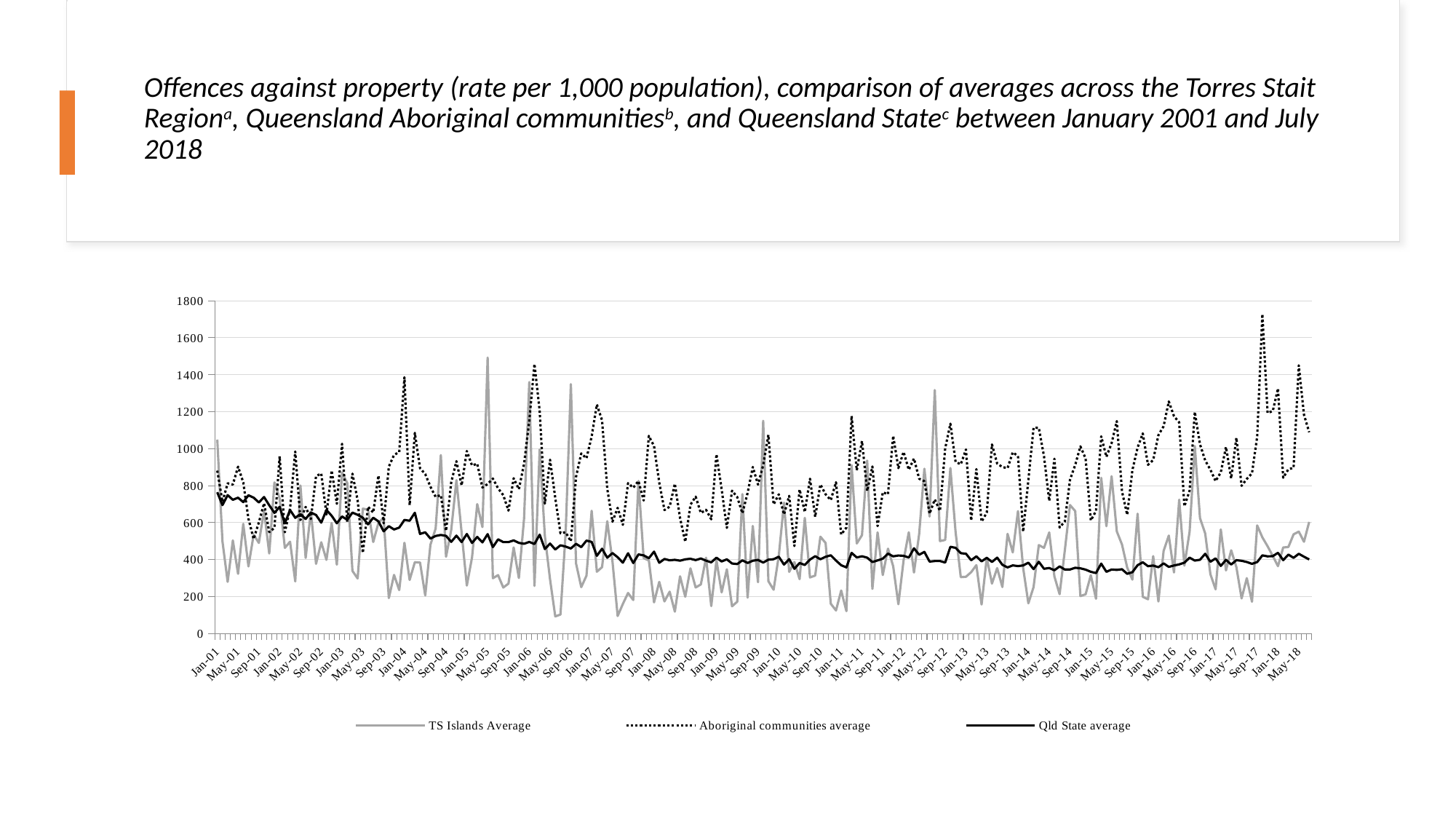

# Offences against property (rate per 1,000 population), comparison of averages across the Torres Stait Regiona, Queensland Aboriginal communitiesb, and Queensland Statec between January 2001 and July 2018

### Chart

| Category | TS Islands Average | Aboriginal communities average | Qld State average |
|---|---|---|---|
| 36892 | 1049.344107166667 | 881.1552787461538 | 764.30734804 |
| 36923 | 498.7340894999999 | 712.8135847769231 | 694.89613378 |
| 36951 | 279.3370439 | 812.9165660346154 | 748.7115245899994 |
| 36982 | 503.4645690333334 | 805.7350679615382 | 723.5678092099994 |
| 37012 | 322.8330680666667 | 902.488001123077 | 734.823681799998 |
| 37043 | 593.020399966667 | 817.9697002538466 | 710.99595153 |
| 37073 | 362.7457295666667 | 620.7176090307684 | 747.9555331399994 |
| 37104 | 534.7422527666666 | 511.2078911538463 | 734.9076808499979 |
| 37135 | 490.1651735999999 | 600.9714614846154 | 708.97997435 |
| 37165 | 665.1642632999979 | 705.0045248076925 | 738.3236421799999 |
| 37196 | 432.7889579666649 | 548.6235719153846 | 693.8601454999969 |
| 37226 | 817.4690605999984 | 571.2324182769231 | 652.44861428 |
| 37257 | 729.976252399998 | 959.100818303846 | 685.46829658 |
| 37288 | 463.0073758666667 | 547.860844723077 | 595.81897461 |
| 37316 | 496.5161316333333 | 675.343392723077 | 668.2501519899994 |
| 37347 | 282.0015118333333 | 984.750168523077 | 625.6564588699994 |
| 37377 | 800.8807748 | 613.9554776923076 | 645.8036042 |
| 37408 | 408.8802451666668 | 684.9482458076923 | 619.6068405 |
| 37438 | 658.6038785 | 619.2863038269231 | 654.8369709999994 |
| 37469 | 376.8960119666662 | 851.6687568769231 | 641.0679300999979 |
| 37500 | 493.4655578333333 | 865.8843354192306 | 599.6786858800001 |
| 37530 | 398.4242350999999 | 643.5259699615384 | 668.2775258299994 |
| 37561 | 597.218134166667 | 882.1095182076936 | 636.93448044 |
| 37591 | 372.4677381999999 | 701.8001673846126 | 596.17483452 |
| 37622 | 871.639250066667 | 1026.244504407693 | 633.00117736 |
| 37653 | 815.123616666667 | 604.274133353847 | 615.1551071999974 |
| 37681 | 338.644769033334 | 864.8208786538465 | 654.0264127199994 |
| 37712 | 297.8269625666667 | 720.693369523077 | 641.89749677 |
| 37742 | 675.5646443999979 | 435.9561232407688 | 626.2421118599979 |
| 37773 | 669.626101266667 | 685.8325915076925 | 590.4431088399984 |
| 37803 | 495.0083220333334 | 654.023785292308 | 626.0016708 |
| 37834 | 598.6231968000001 | 854.7455217846132 | 606.60609155 |
| 37865 | 627.083401 | 595.7581156615385 | 552.64043027 |
| 37895 | 191.7652513666666 | 903.0896765846155 | 580.58502517 |
| 37926 | 316.8369528333334 | 965.9419509692308 | 562.68552366 |
| 37956 | 234.7546457 | 981.734033323077 | 572.8641954099975 |
| 37987 | 490.6806606666667 | 1386.19167583077 | 614.1301367899994 |
| 38018 | 289.659874433334 | 693.9900670000002 | 610.0569978399978 |
| 38047 | 385.5628070666667 | 1085.38822163077 | 653.11216537 |
| 38078 | 383.8418635333343 | 894.0841736000006 | 538.72484641 |
| 38108 | 205.8248430666667 | 862.6277667830764 | 547.1844427 |
| 38139 | 480.3894185333334 | 794.2449422923075 | 513.68548579 |
| 38169 | 567.506203266667 | 739.3511873615379 | 527.6020438799999 |
| 38200 | 965.0639864333334 | 748.776089107693 | 533.00678595 |
| 38231 | 415.2172880333333 | 555.2303777846154 | 528.28090037 |
| 38261 | 559.9393006 | 818.5467116307693 | 495.66967887 |
| 38292 | 829.5741044 | 932.2118054369231 | 529.40362457 |
| 38322 | 545.3629091333308 | 800.923693876923 | 494.7819434599986 |
| 38353 | 259.340261133334 | 987.286018246154 | 538.11489822 |
| 38384 | 411.2198577666666 | 908.794911069231 | 489.88208225 |
| 38412 | 700.107035066667 | 918.5906622923078 | 522.39457302 |
| 38443 | 575.6975287666667 | 789.7351893615386 | 492.84240323 |
| 38473 | 1492.4862495 | 808.8445110153829 | 537.55345804 |
| 38504 | 298.9791570666665 | 838.0525862600001 | 467.3734347899999 |
| 38534 | 315.8396017666667 | 785.6215939692308 | 509.4304087199989 |
| 38565 | 248.5888587333333 | 748.5359085176935 | 494.50120378 |
| 38596 | 269.8061508 | 664.7348535000006 | 494.37360374 |
| 38626 | 465.7307695999999 | 839.9565366846131 | 503.4332067399992 |
| 38657 | 299.9733714333333 | 780.4077194253844 | 490.21384236 |
| 38687 | 622.2034476 | 917.583843323077 | 485.4926408 |
| 38718 | 1359.939984433333 | 1149.936428892308 | 495.46007078 |
| 38749 | 257.7419303999999 | 1458.345276376923 | 484.00795211 |
| 38777 | 995.9567982333333 | 1204.6547615 | 534.6068555 |
| 38808 | 527.2299137333333 | 702.7367644846154 | 456.76238875 |
| 38838 | 292.2208388333334 | 939.9786091692308 | 486.2784157299996 |
| 38869 | 92.44992296666668 | 733.4475198769209 | 454.44202483 |
| 38899 | 102.7221366333333 | 542.472827966154 | 477.0219102199989 |
| 38930 | 545.9458252999979 | 547.8126407384614 | 470.08576863 |
| 38961 | 1348.918992066667 | 498.4804575923075 | 459.9310577499978 |
| 38991 | 378.4601538666666 | 848.0554251538463 | 485.08080854 |
| 39022 | 250.7720718666667 | 974.2445286538461 | 467.2664017299999 |
| 39052 | 312.5879279 | 947.7538265000001 | 502.37126222 |
| 39083 | 663.586333866667 | 1065.830815053846 | 495.69230784 |
| 39114 | 334.1779074333334 | 1239.134984369231 | 420.4068189399989 |
| 39142 | 359.0157335999999 | 1153.180495784615 | 458.4265989599978 |
| 39173 | 607.4087462 | 783.3822028692294 | 409.8254982099999 |
| 39203 | 390.6818504333333 | 604.650880246154 | 435.1720182199999 |
| 39234 | 94.77860473333331 | 679.718040023077 | 412.67150861 |
| 39264 | 159.8367661333334 | 587.6971378615384 | 383.16543494 |
| 39295 | 219.1112118 | 813.5319077230769 | 433.9071247099996 |
| 39326 | 181.002991 | 788.5746801323075 | 381.24376979 |
| 39356 | 825.202332566667 | 825.4710018923074 | 427.70428152 |
| 39387 | 407.7902873333333 | 719.6622081692284 | 422.52308309 |
| 39417 | 395.042180133334 | 1068.998751684616 | 407.2227365599989 |
| 39448 | 168.5287721666666 | 1013.279713776923 | 442.8718534499992 |
| 39479 | 279.0344361333334 | 816.5161845538465 | 382.5567217 |
| 39508 | 173.5632584 | 667.7952223692307 | 403.1515545099999 |
| 39539 | 226.2988472666667 | 686.2535037538465 | 395.82842063 |
| 39569 | 118.1839098666667 | 810.483570373077 | 398.7197550399998 |
| 39600 | 309.397346 | 624.971787969231 | 393.88506472 |
| 39630 | 198.8916820333334 | 496.1296756846154 | 401.1371002 |
| 39661 | 352.3759473333334 | 696.7531869769235 | 404.17063139 |
| 39692 | 248.8275187666667 | 740.4663282923074 | 397.0133937499986 |
| 39722 | 265.486846 | 652.1098084384615 | 405.7110964399996 |
| 39753 | 409.8340375 | 669.1552226846125 | 393.93246364 |
| 39783 | 148.3908272666667 | 617.6307900384616 | 384.9503673999999 |
| 39814 | 395.8816743333334 | 969.973293553847 | 409.95469615 |
| 39845 | 222.4191018333333 | 780.7332009846152 | 389.5100942 |
| 39873 | 347.2431707999999 | 571.1272321846127 | 401.19932424 |
| 39904 | 147.2424366666667 | 772.5915813692308 | 378.5601040099999 |
| 39934 | 172.3013250666667 | 737.839264899996 | 375.71865086 |
| 39965 | 754.0049536333332 | 650.2650233615384 | 395.8860378599989 |
| 39995 | 193.9800562333334 | 760.14139331 | 381.4015571599986 |
| 40026 | 581.7036283 | 900.9956098384614 | 393.57591335 |
| 40057 | 277.8179198999998 | 805.5434158484616 | 398.03445366 |
| 40087 | 1150.930958966667 | 911.2589581615383 | 383.78098541 |
| 40118 | 282.8296976 | 1074.464529476923 | 399.2819208999998 |
| 40148 | 236.7147983 | 698.3841769600004 | 401.8461591099999 |
| 40179 | 420.5055338666667 | 752.8222764923047 | 415.34763428 |
| 40210 | 707.7175520000001 | 644.0941091692307 | 372.87070486 |
| 40238 | 333.4255242666666 | 744.8291621615374 | 402.27082437 |
| 40269 | 386.6115146 | 473.4104215346154 | 350.09980149 |
| 40299 | 294.1173481666667 | 779.1504717846153 | 381.45236136 |
| 40330 | 625.3913036333333 | 656.8799634307693 | 370.8728589 |
| 40360 | 303.2414011 | 837.20388193077 | 400.091356049998 |
| 40391 | 313.3027755 | 630.4580848846134 | 417.9584556999999 |
| 40422 | 523.614926666667 | 806.5608887384616 | 401.6805517 |
| 40452 | 489.7209072333333 | 752.9773793615385 | 414.89357838 |
| 40483 | 160.9819901333334 | 721.679578276924 | 423.0665845699999 |
| 40513 | 124.8298583666666 | 818.298411246154 | 394.66538805 |
| 40544 | 232.4155445666666 | 535.7001406923076 | 369.08240703 |
| 40575 | 120.9555488333333 | 572.8053294423074 | 357.7572977699999 |
| 40603 | 911.3995762000001 | 1177.144391661538 | 436.13956287 |
| 40634 | 487.1355683 | 882.6530377692308 | 411.25559498 |
| 40664 | 532.005364566667 | 1041.724020532306 | 417.7111306399999 |
| 40695 | 935.5346337333334 | 770.728073261539 | 410.04937033 |
| 40725 | 241.3356171333334 | 903.4956109923074 | 386.5279895499999 |
| 40756 | 547.124808166667 | 581.0423230461537 | 395.4406495 |
| 40787 | 316.3573546 | 764.110072507694 | 404.68837186 |
| 40817 | 458.8802830333337 | 753.335232884612 | 432.1858265 |
| 40848 | 363.6992874333334 | 1069.47393933077 | 417.3313932499983 |
| 40878 | 158.4664175666667 | 894.8639055153848 | 421.97759192 |
| 40909 | 395.7629549333333 | 982.5767190615384 | 420.38459359 |
| 40940 | 547.4585857000001 | 885.888086212308 | 410.7562962 |
| 40969 | 329.8319052666665 | 946.7574451769232 | 460.7359126499989 |
| 41000 | 539.193598166667 | 837.238725346154 | 425.9865120699981 |
| 41030 | 891.6610740999994 | 823.9515218692281 | 441.41367039 |
| 41061 | 632.8861124666666 | 647.9033304615385 | 389.00509709 |
| 41091 | 1316.8311746 | 725.4396626546154 | 391.82793882 |
| 41122 | 499.8676545 | 662.7789647046155 | 392.1999412200001 |
| 41153 | 505.9854444666666 | 1000.8234128 | 383.8627109799999 |
| 41183 | 895.129092766667 | 1135.0134839 | 468.9637304199989 |
| 41214 | 549.272793866667 | 928.485364577694 | 463.60251938 |
| 41244 | 304.8806096 | 915.061359946154 | 434.4550372699989 |
| 41275 | 307.114700533334 | 995.4104729384617 | 431.34406312 |
| 41306 | 332.0423754666667 | 611.1978208330769 | 396.4317703199989 |
| 41334 | 369.7716446333334 | 889.5106294307674 | 417.2287545799986 |
| 41365 | 156.8731374666667 | 605.4261770769232 | 390.2227533199999 |
| 41395 | 410.1497474333341 | 653.9063114769232 | 409.25800958 |
| 41426 | 270.1752522666667 | 1022.878955849231 | 387.0645336 |
| 41456 | 353.7453549666665 | 919.2946090923076 | 410.2033270399999 |
| 41487 | 251.5001290333334 | 900.4188934 | 371.8105472099999 |
| 41518 | 538.9530463333334 | 894.7553128430768 | 357.5663317399996 |
| 41548 | 438.6811403999999 | 980.436774553847 | 368.33006017 |
| 41579 | 661.8467155999994 | 960.0490810384615 | 364.7851196699986 |
| 41609 | 354.1243776666667 | 550.7353576538464 | 368.1152152899999 |
| 41640 | 163.3047308666667 | 831.0509291999967 | 383.11605432 |
| 41671 | 251.0360527666666 | 1113.488849053846 | 348.52977627 |
| 41699 | 478.3905496 | 1112.3363163 | 387.9208799699989 |
| 41730 | 462.9939307999986 | 959.1416511230764 | 350.13844036 |
| 41760 | 546.4536166333329 | 717.201473938462 | 354.30826703 |
| 41791 | 308.7487321999999 | 945.5865839692307 | 342.1586197799999 |
| 41821 | 212.7328831666666 | 573.5654255615384 | 362.81725343 |
| 41852 | 448.8881671333334 | 605.5884231307691 | 346.05328022 |
| 41883 | 695.1359136999994 | 831.9999402153845 | 346.1379467599999 |
| 41913 | 662.1377205333333 | 911.963747523077 | 355.7052648 |
| 41944 | 202.3824956333334 | 1012.397521469231 | 352.7419361999998 |
| 41974 | 212.2162130666667 | 946.6300771153844 | 345.48178114 |
| 42005 | 315.2336692333334 | 611.6536641692304 | 333.87906906 |
| 42036 | 187.7779358333333 | 662.6365268661539 | 327.06521051 |
| 42064 | 842.1535892333333 | 1066.415375538462 | 378.04374121 |
| 42095 | 580.543201133333 | 955.749207346154 | 333.7954634299999 |
| 42125 | 850.9551036333329 | 1029.490721384616 | 346.23180036 |
| 42156 | 552.4002825 | 1148.91572913077 | 344.0162512599989 |
| 42186 | 481.3256272333333 | 768.5198316307695 | 347.5485889799999 |
| 42217 | 356.4858657333334 | 642.2360600846131 | 322.86402778 |
| 42248 | 291.5795865333334 | 884.2828296538465 | 331.64261855 |
| 42278 | 647.9358788333334 | 1005.997020081538 | 369.57867154 |
| 42309 | 198.4179814666666 | 1082.588542769231 | 385.27562789 |
| 42339 | 185.2743709999999 | 912.5122158615374 | 363.91439035 |
| 42370 | 418.7401475666667 | 938.6544216384616 | 367.6933854999999 |
| 42401 | 173.3118173666667 | 1072.831054961538 | 358.41288612 |
| 42430 | 446.5854903333334 | 1121.102416692308 | 379.30432139 |
| 42461 | 529.4948739333335 | 1255.198783676923 | 360.28960933 |
| 42491 | 330.1710549333333 | 1175.575831846154 | 368.0233588099989 |
| 42522 | 723.932386666667 | 1141.919228176923 | 373.9010084199986 |
| 42552 | 367.1425256966667 | 688.2527936615386 | 383.01652114 |
| 42583 | 550.427218799996 | 773.1629874153834 | 410.40430599 |
| 42614 | 1014.0919332 | 1198.635230284615 | 394.5037170499986 |
| 42644 | 624.1837218333334 | 1023.438673792308 | 398.97898008 |
| 42675 | 541.274338266667 | 935.9519018615379 | 431.23387127 |
| 42705 | 320.8248238000001 | 886.5192702307693 | 388.25484746 |
| 42736 | 238.9675899 | 824.4737005846156 | 406.00942648 |
| 42767 | 563.0045932333334 | 871.7141573846154 | 365.61138709 |
| 42795 | 341.4016801666667 | 1009.080490758461 | 398.4411348199989 |
| 42826 | 450.0239429666667 | 838.779088064616 | 373.03764647 |
| 42856 | 358.5828339333334 | 1059.423314453846 | 396.55413449 |
| 42887 | 189.79209626 | 799.171264276923 | 393.3076823 |
| 42917 | 299.0443032666667 | 836.0973952384616 | 386.7539069499986 |
| 42948 | 171.7533748666666 | 866.7145254 | 376.87251811 |
| 42979 | 584.3606115333329 | 1065.134104769231 | 386.42926173 |
| 43009 | 519.8814102333333 | 1727.488110123077 | 422.5866229499989 |
| 43040 | 472.0099054333334 | 1193.077665169231 | 417.20968652 |
| 43070 | 419.4253533999996 | 1203.593333223077 | 418.44739642 |
| 43101 | 364.334382 | 1325.4492816 | 436.51834042 |
| 43132 | 465.2057328999998 | 842.7873874769231 | 396.7223085599989 |
| 43160 | 468.0388710333334 | 888.9334033615386 | 426.85387508 |
| 43191 | 536.3855570333334 | 896.1443240846154 | 409.4618310499989 |
| 43221 | 551.2440875333335 | 1450.322852592308 | 431.2468138699999 |
| 43252 | 496.2908707 | 1183.320242323077 | 415.45220213 |
| 43282 | 603.4447347333333 | 1088.874514923077 | 400.61604976 |